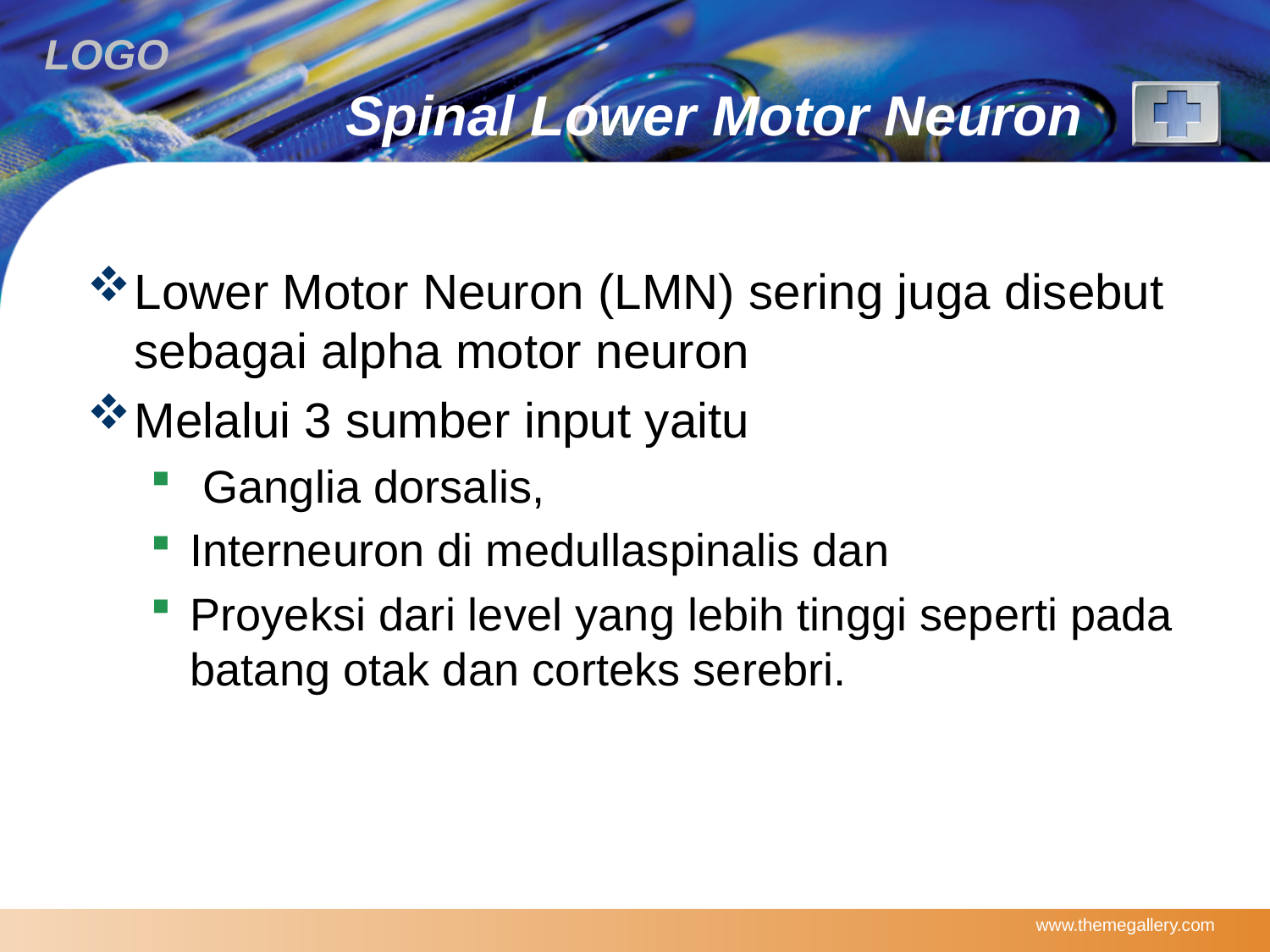

# Spinal Lower Motor Neuron
Lower Motor Neuron (LMN) sering juga disebut sebagai alpha motor neuron
Melalui 3 sumber input yaitu
 Ganglia dorsalis,
Interneuron di medullaspinalis dan
Proyeksi dari level yang lebih tinggi seperti pada batang otak dan corteks serebri.

www.themegallery.com